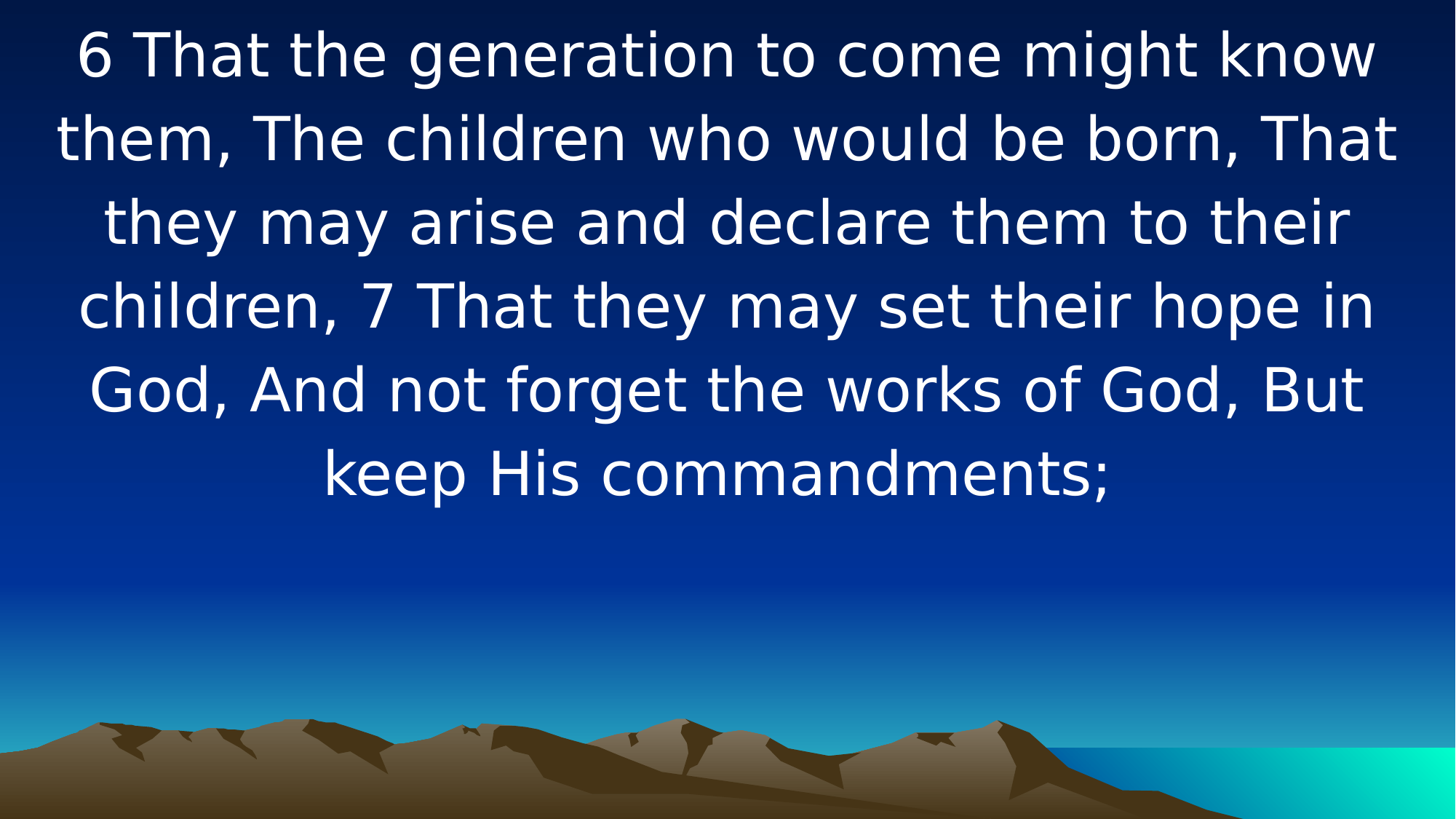

6 That the generation to come might know them, The children who would be born, That they may arise and declare them to their children, 7 That they may set their hope in God, And not forget the works of God, But keep His commandments;